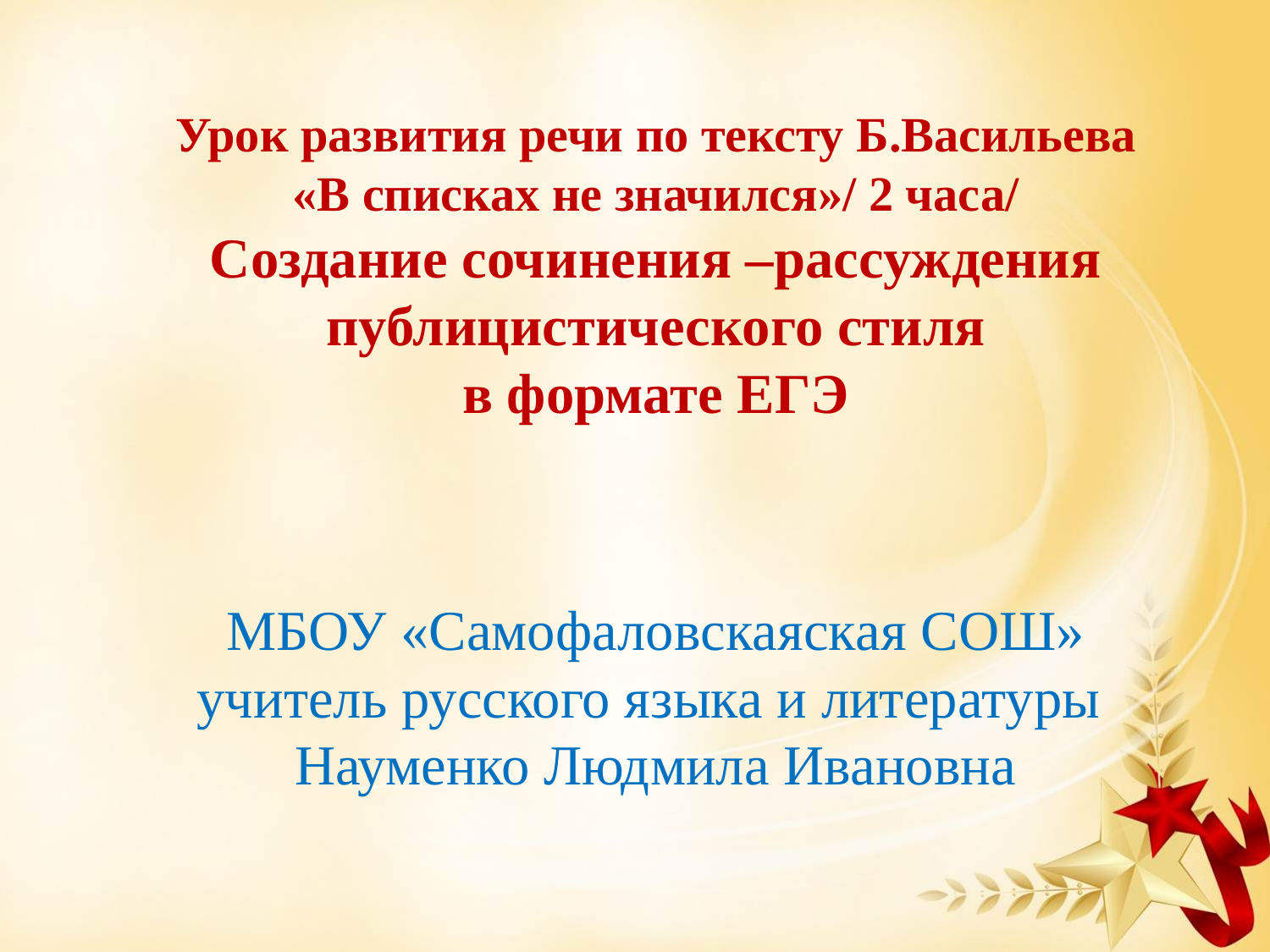

# Урок развития речи по тексту Б.Васильева «В списках не значился»/ 2 часа/ Создание сочинения –рассуждения публицистического стиля в формате ЕГЭ МБОУ «Самофаловскаяская СОШ» учитель русского языка и литературы Науменко Людмила Ивановна